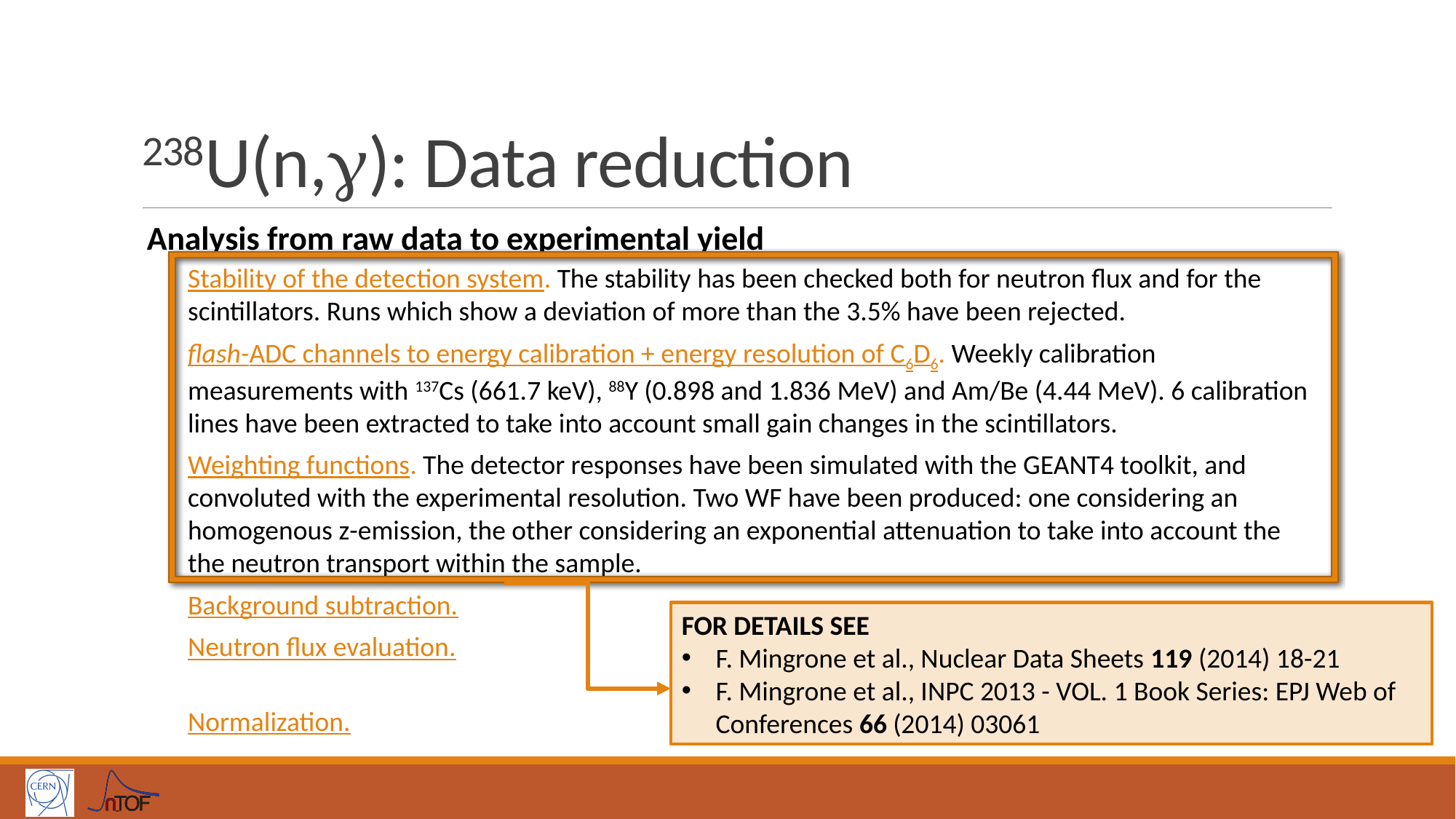

# 238U(n,γ): Data reduction
Analysis from raw data to experimental yield
Stability of the detection system. The stability has been checked both for neutron flux and for the scintillators. Runs which show a deviation of more than the 3.5% have been rejected.
flash-ADC channels to energy calibration + energy resolution of C6D6. Weekly calibration measurements with 137Cs (661.7 keV), 88Y (0.898 and 1.836 MeV) and Am/Be (4.44 MeV). 6 calibration lines have been extracted to take into account small gain changes in the scintillators.
Weighting functions. The detector responses have been simulated with the GEANT4 toolkit, and convoluted with the experimental resolution. Two WF have been produced: one considering an homogenous z-emission, the other considering an exponential attenuation to take into account the the neutron transport within the sample.
Background subtraction.
Neutron flux evaluation. n_TOF evaluated flux (M. Barbagallo et al., The European Physics Journal A 49, 156 (2013))
Normalization.

FOR DETAILS SEE
F. Mingrone et al., Nuclear Data Sheets 119 (2014) 18-21
F. Mingrone et al., INPC 2013 - VOL. 1 Book Series: EPJ Web of Conferences 66 (2014) 03061